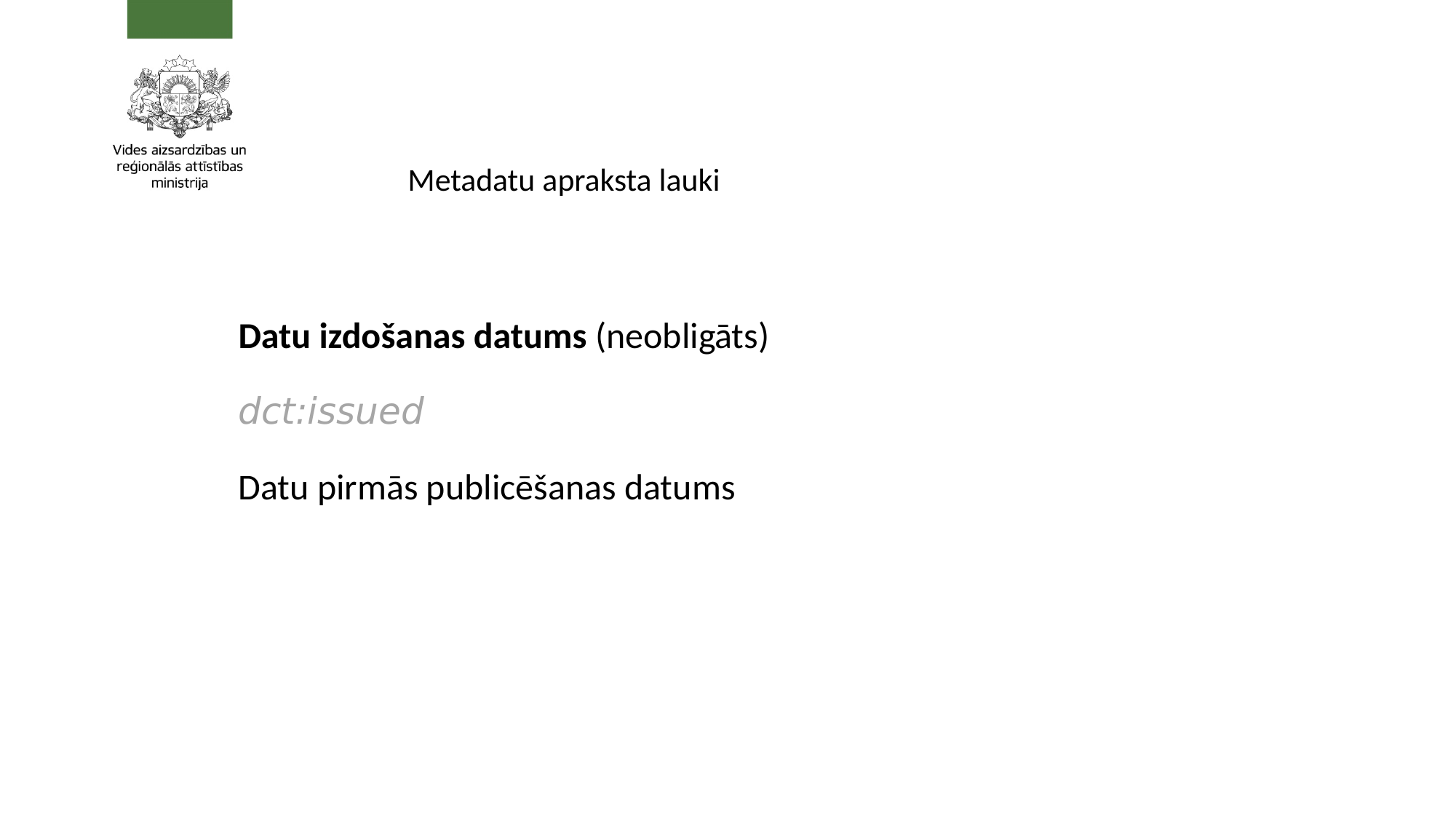

Metadatu apraksta lauki
Datu izdošanas datums (neobligāts)
dct:issued
Datu pirmās publicēšanas datums